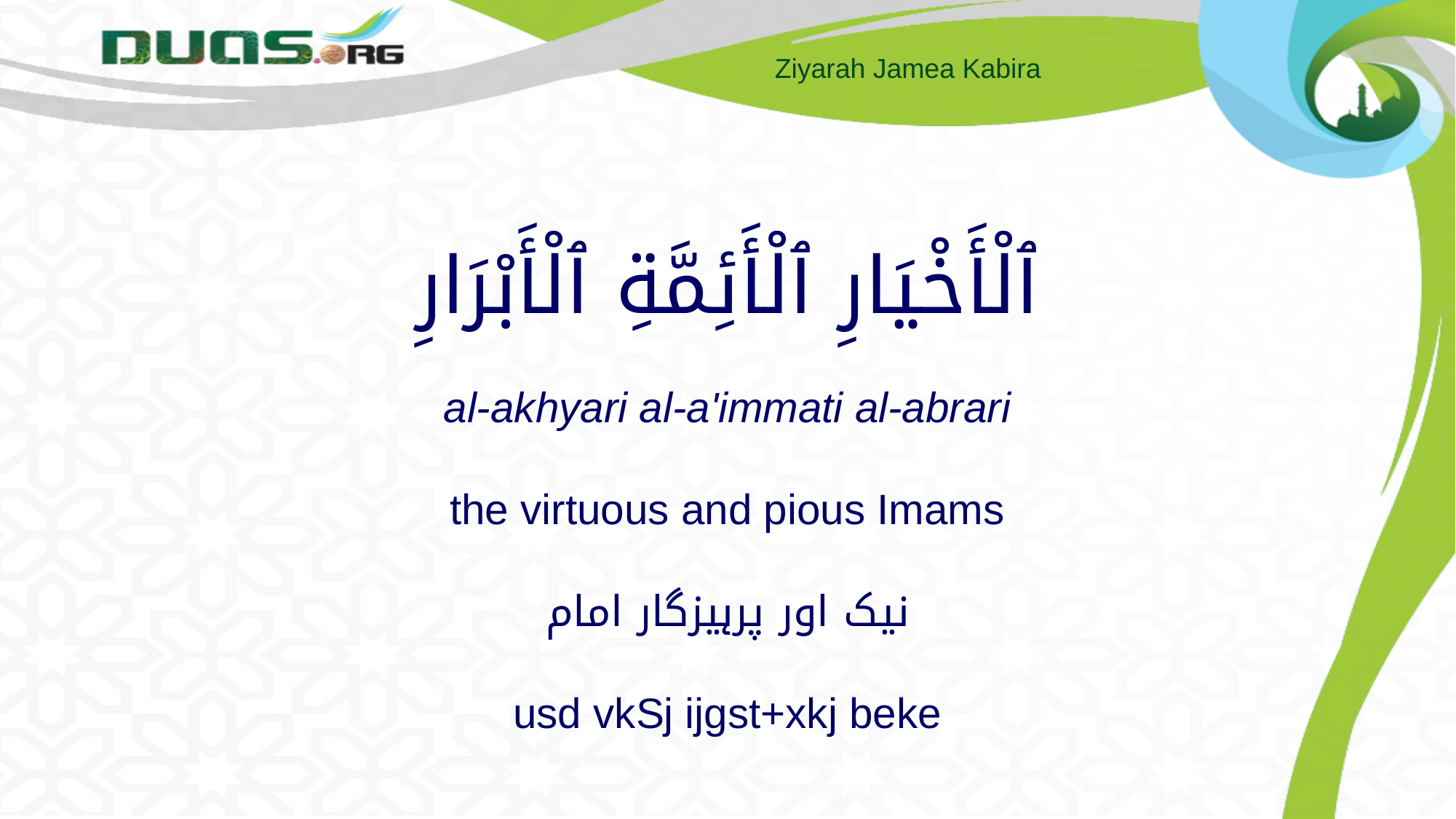

# ٱلْأَخْيَارِ ٱلْأَئِمَّةِ ٱلْأَبْرَارِ al-akhyari al-a'immati al-abrari the virtuous and pious Imams نیک اور پرہیزگار امام usd vkSj ijgst+xkj beke